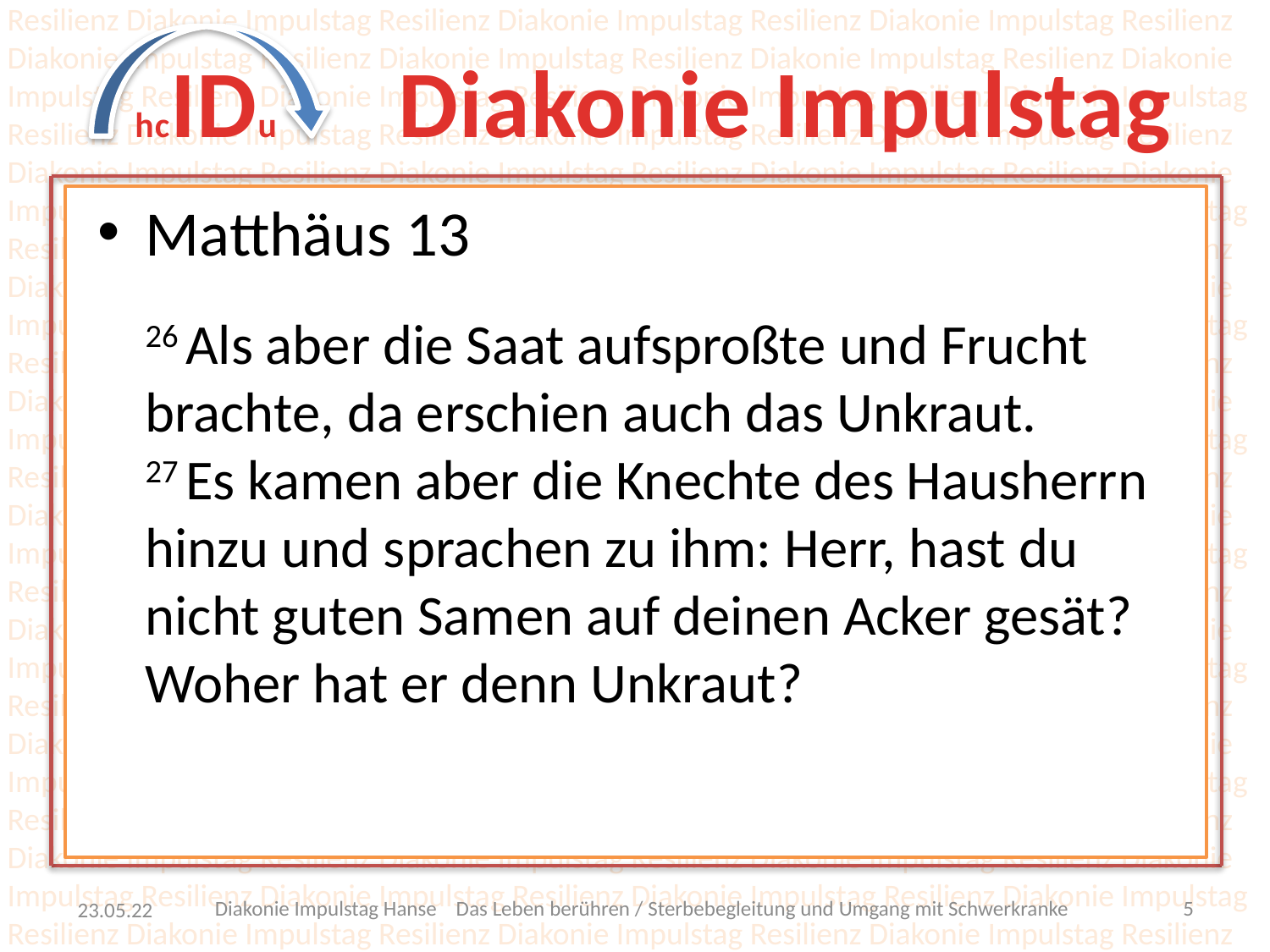

Matthäus 13
26 Als aber die Saat aufsproßte und Frucht brachte, da erschien auch das Unkraut. 
27 Es kamen aber die Knechte des Hausherrn hinzu und sprachen zu ihm: Herr, hast du nicht guten Samen auf deinen Acker gesät? Woher hat er denn Unkraut?
Diakonie Impulstag Hanse    Das Leben berühren / Sterbebegleitung und Umgang mit Schwerkranke
5
23.05.22